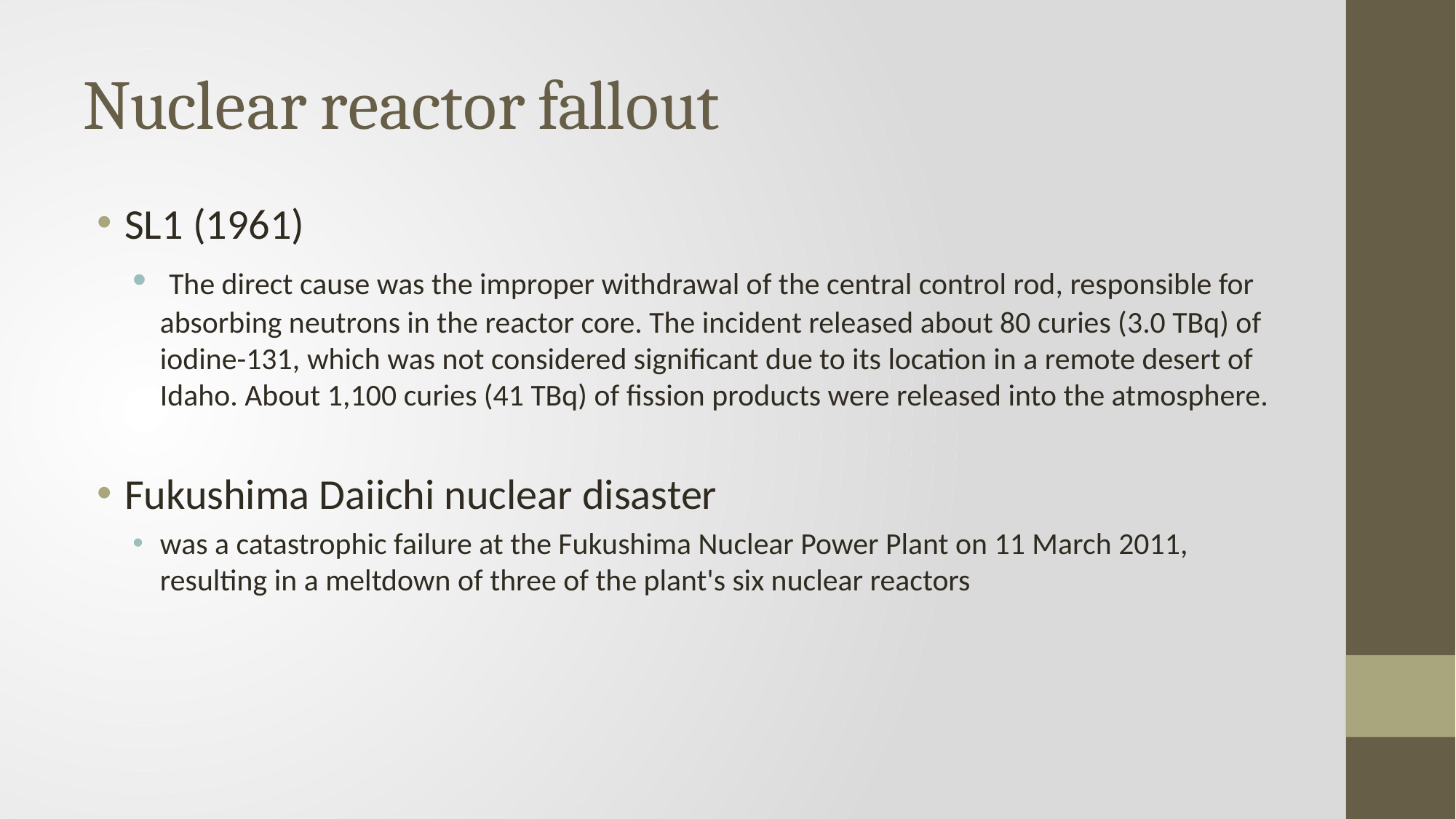

# Nuclear reactor fallout
SL1 (1961)
 The direct cause was the improper withdrawal of the central control rod, responsible for absorbing neutrons in the reactor core. The incident released about 80 curies (3.0 TBq) of iodine-131, which was not considered significant due to its location in a remote desert of Idaho. About 1,100 curies (41 TBq) of fission products were released into the atmosphere.

Fukushima Daiichi nuclear disaster
was a catastrophic failure at the Fukushima Nuclear Power Plant on 11 March 2011, resulting in a meltdown of three of the plant's six nuclear reactors